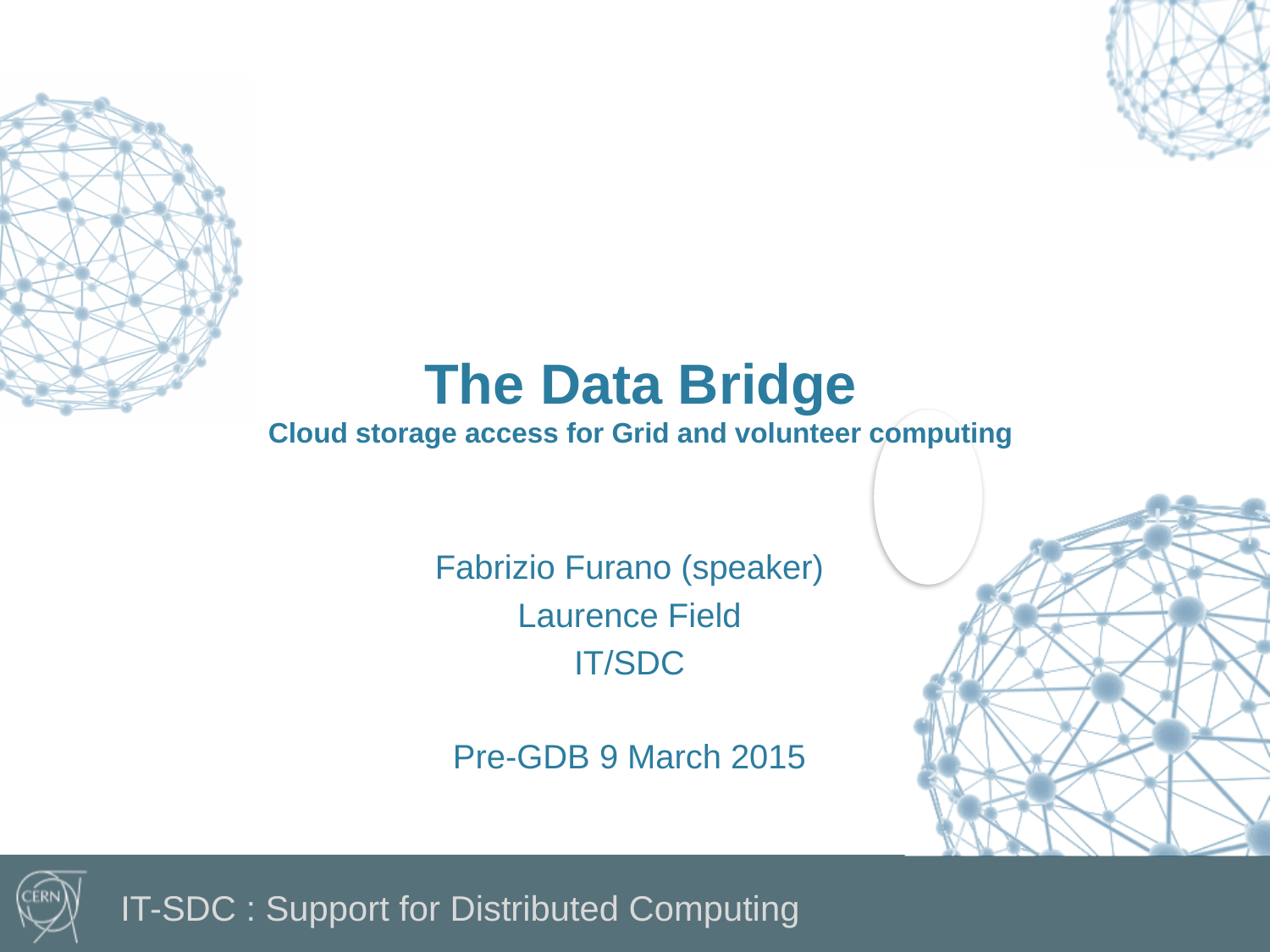

The Data Bridge
Cloud storage access for Grid and volunteer computing
Fabrizio Furano (speaker)
Laurence Field
IT/SDC

Pre-GDB 9 March 2015